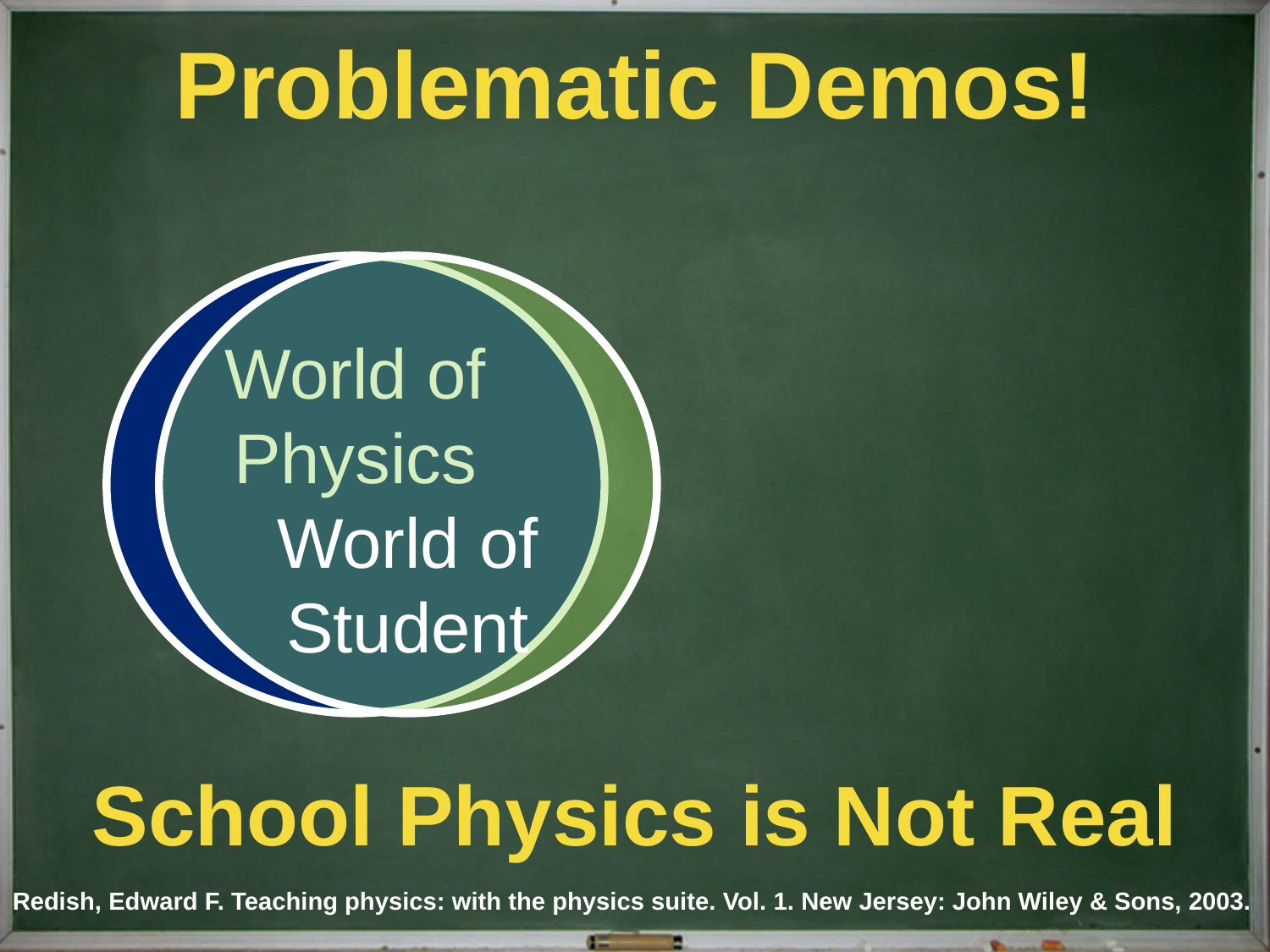

# Problematic Demos!

World of Student
World of Physics
School Physics is Not Real
Redish, Edward F. Teaching physics: with the physics suite. Vol. 1. New Jersey: John Wiley & Sons, 2003.